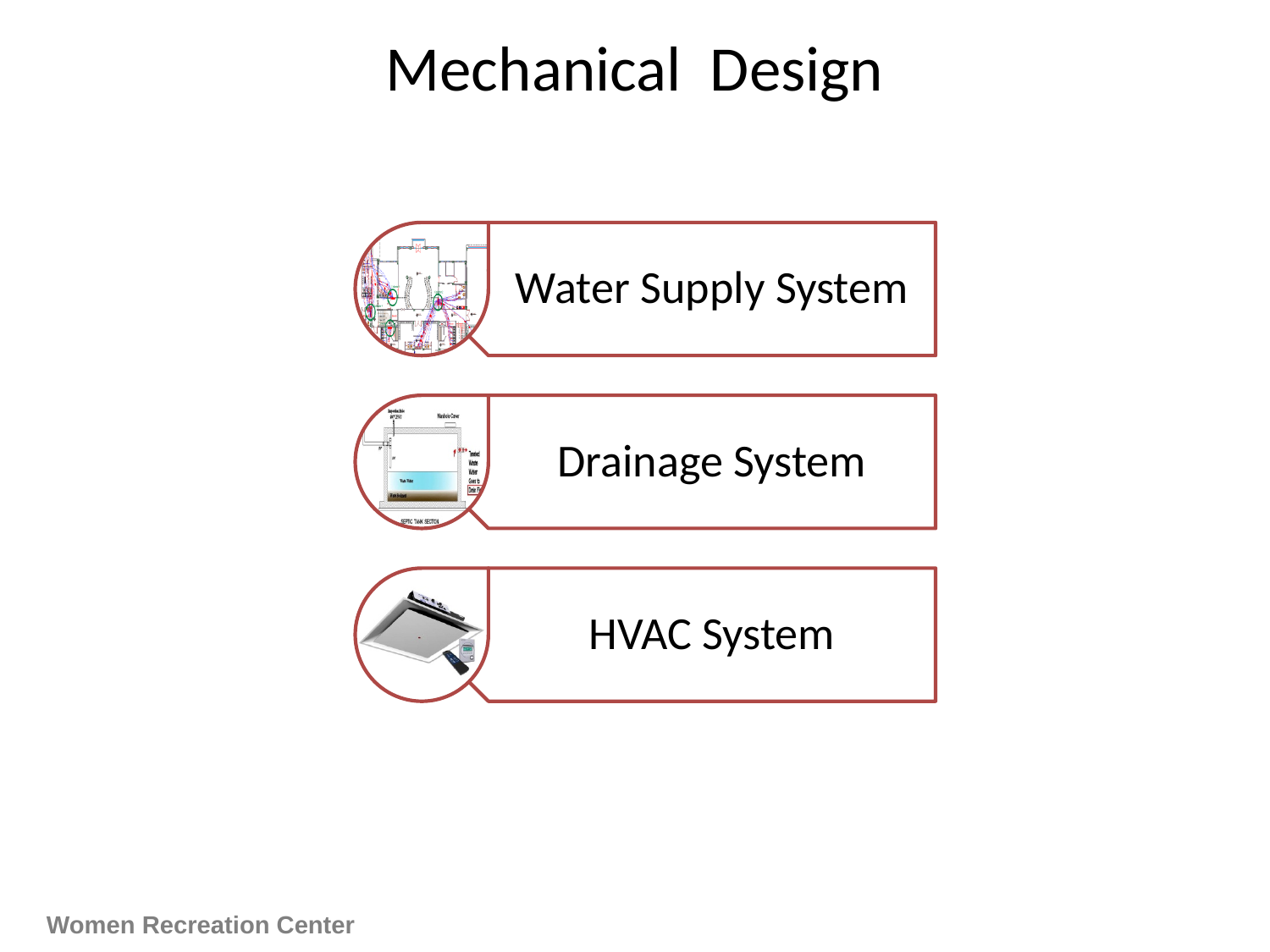

Mechanical  Design
Water Supply System

Drainage System
HVAC System

Women Recreation Center